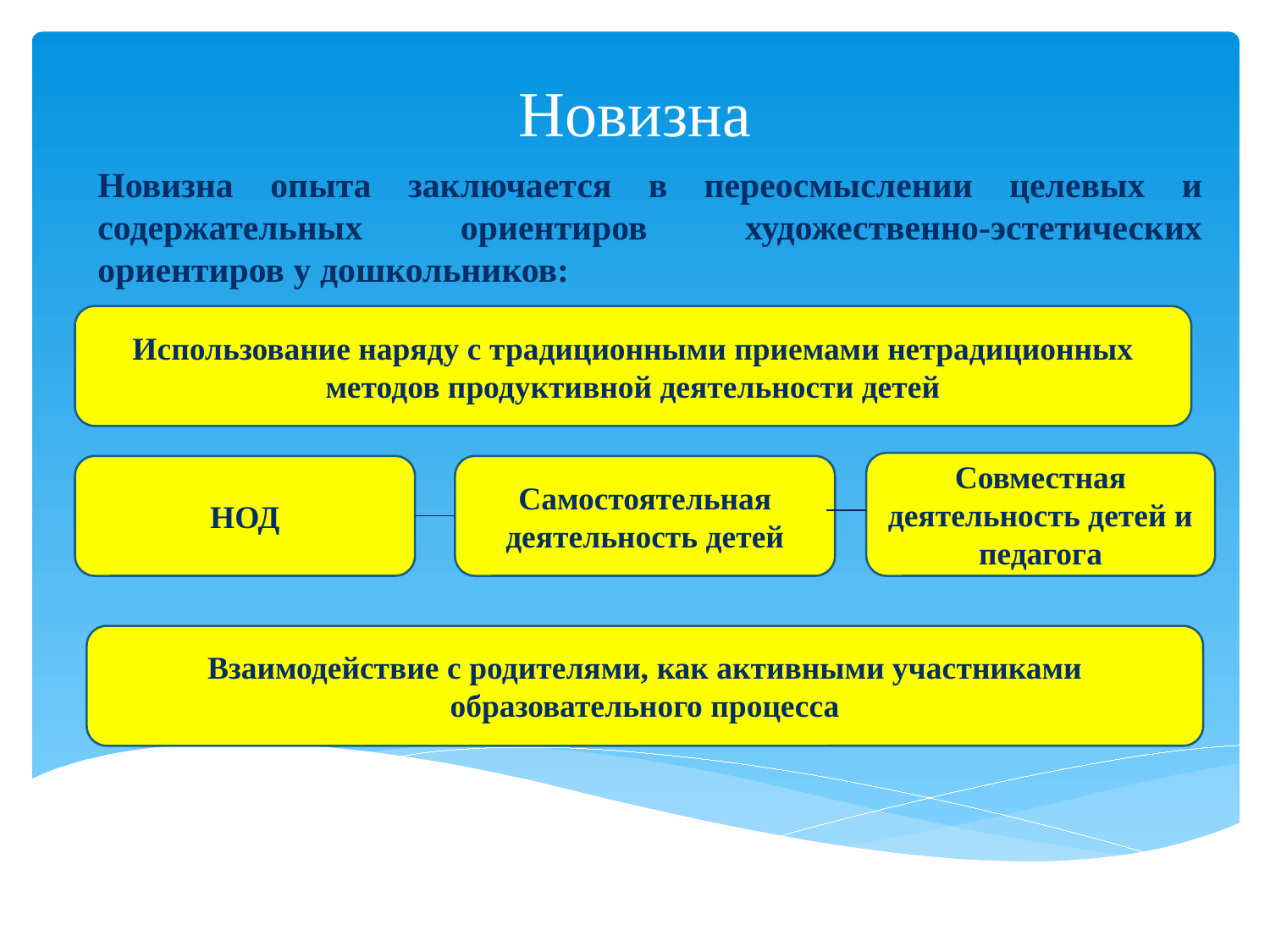

# Новизна
Новизна опыта заключается в переосмыслении целевых и содержательных ориентиров художественно-эстетических ориентиров у дошкольников:
-

- взаимосвязи

-
Использование наряду с традиционными приемами нетрадиционных методов продуктивной деятельности детей
Совместная деятельность детей и педагога
НОД
Самостоятельная деятельность детей
Взаимодействие с родителями, как активными участниками образовательного процесса